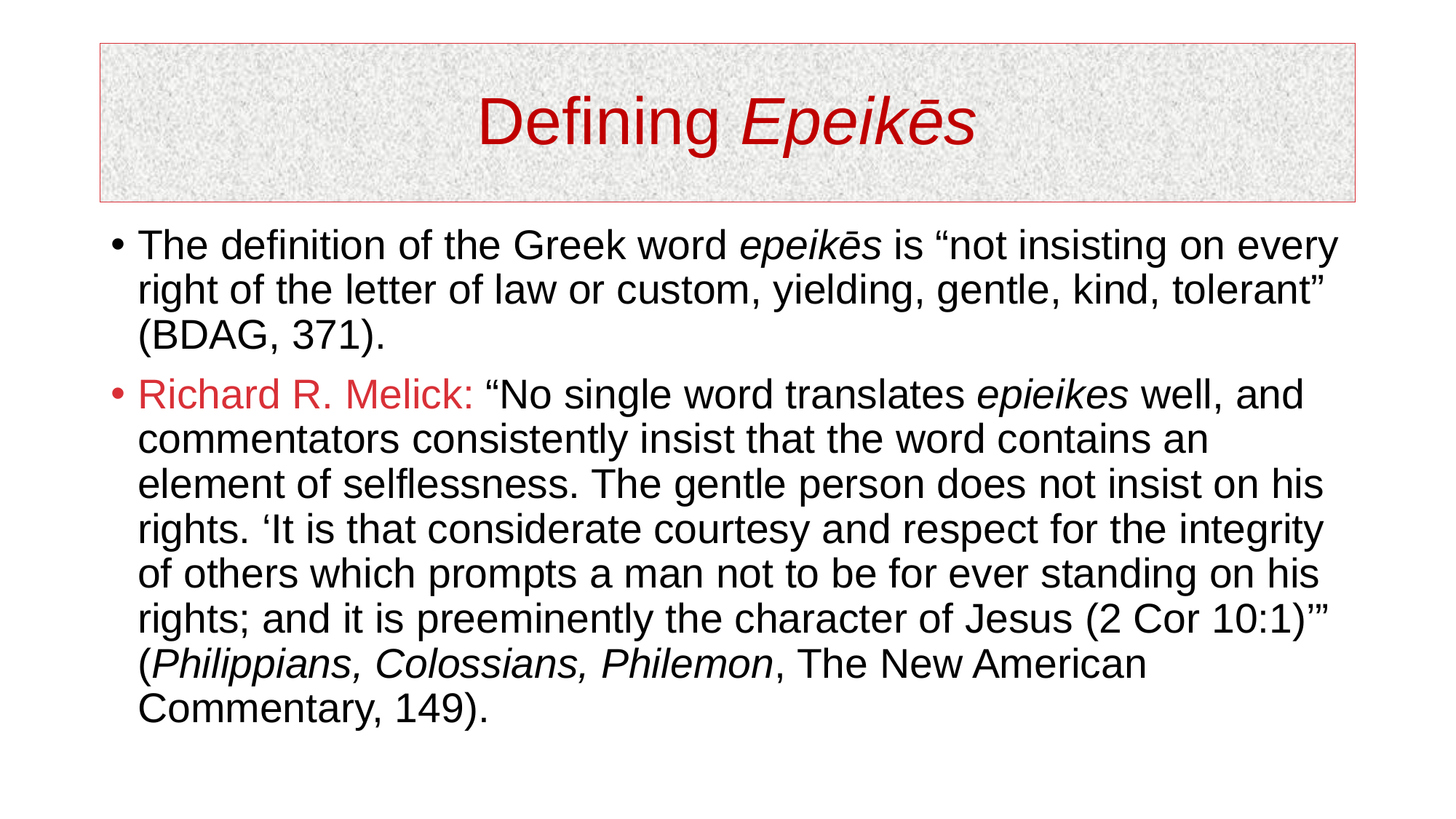

# Defining Epeikēs
The definition of the Greek word epeikēs is “not insisting on every right of the letter of law or custom, yielding, gentle, kind, tolerant” (BDAG, 371).
Richard R. Melick: “No single word translates epieikes well, and commentators consistently insist that the word contains an element of selflessness. The gentle person does not insist on his rights. ‘It is that considerate courtesy and respect for the integrity of others which prompts a man not to be for ever standing on his rights; and it is preeminently the character of Jesus (2 Cor 10:1)’” (Philippians, Colossians, Philemon, The New American Commentary, 149).